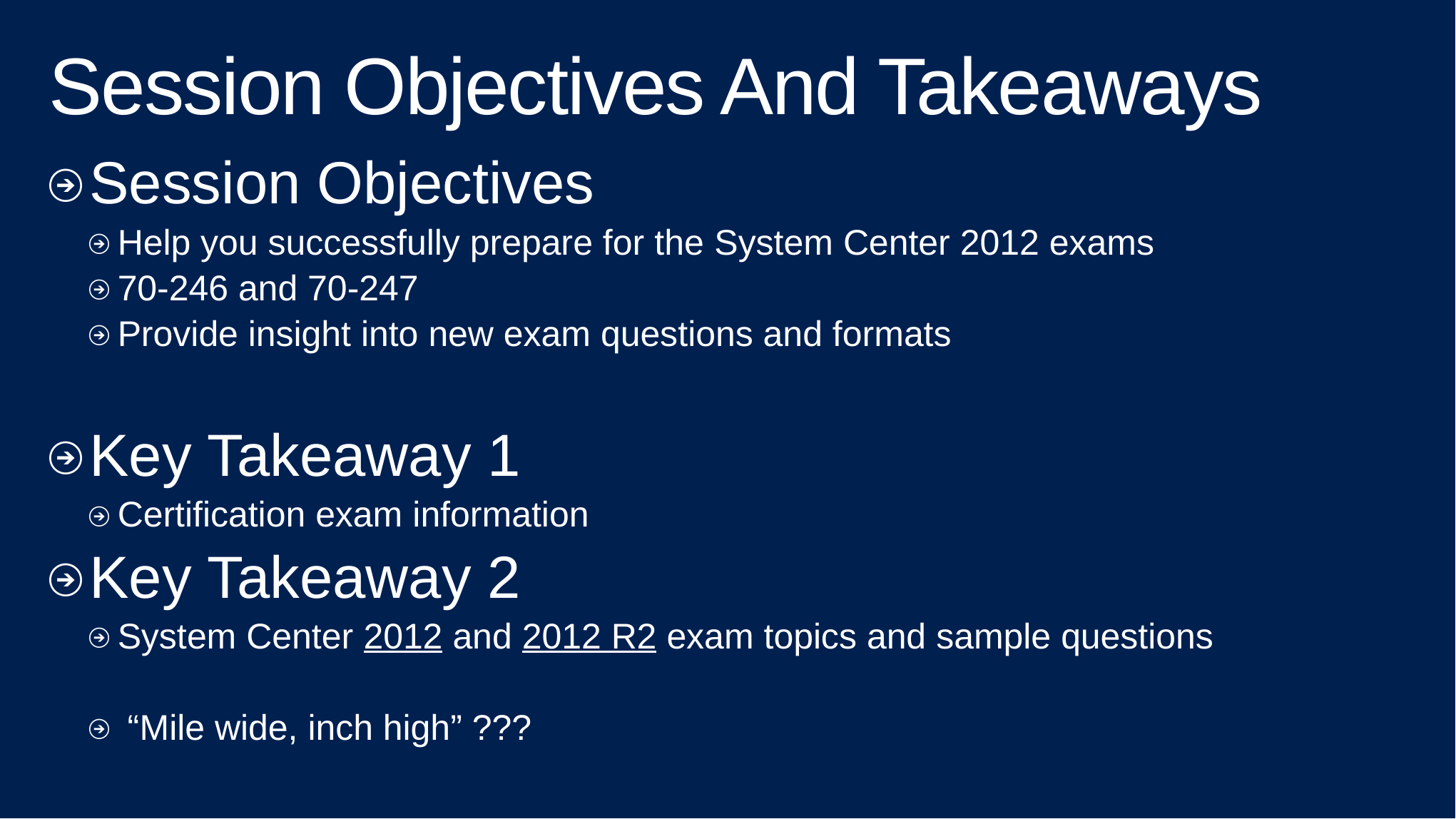

# Session Objectives And Takeaways
Session Objectives
Help you successfully prepare for the System Center 2012 exams
70-246 and 70-247
Provide insight into new exam questions and formats

Key Takeaway 1
Certification exam information
Key Takeaway 2
System Center 2012 and 2012 R2 exam topics and sample questions

 “Mile wide, inch high” ???